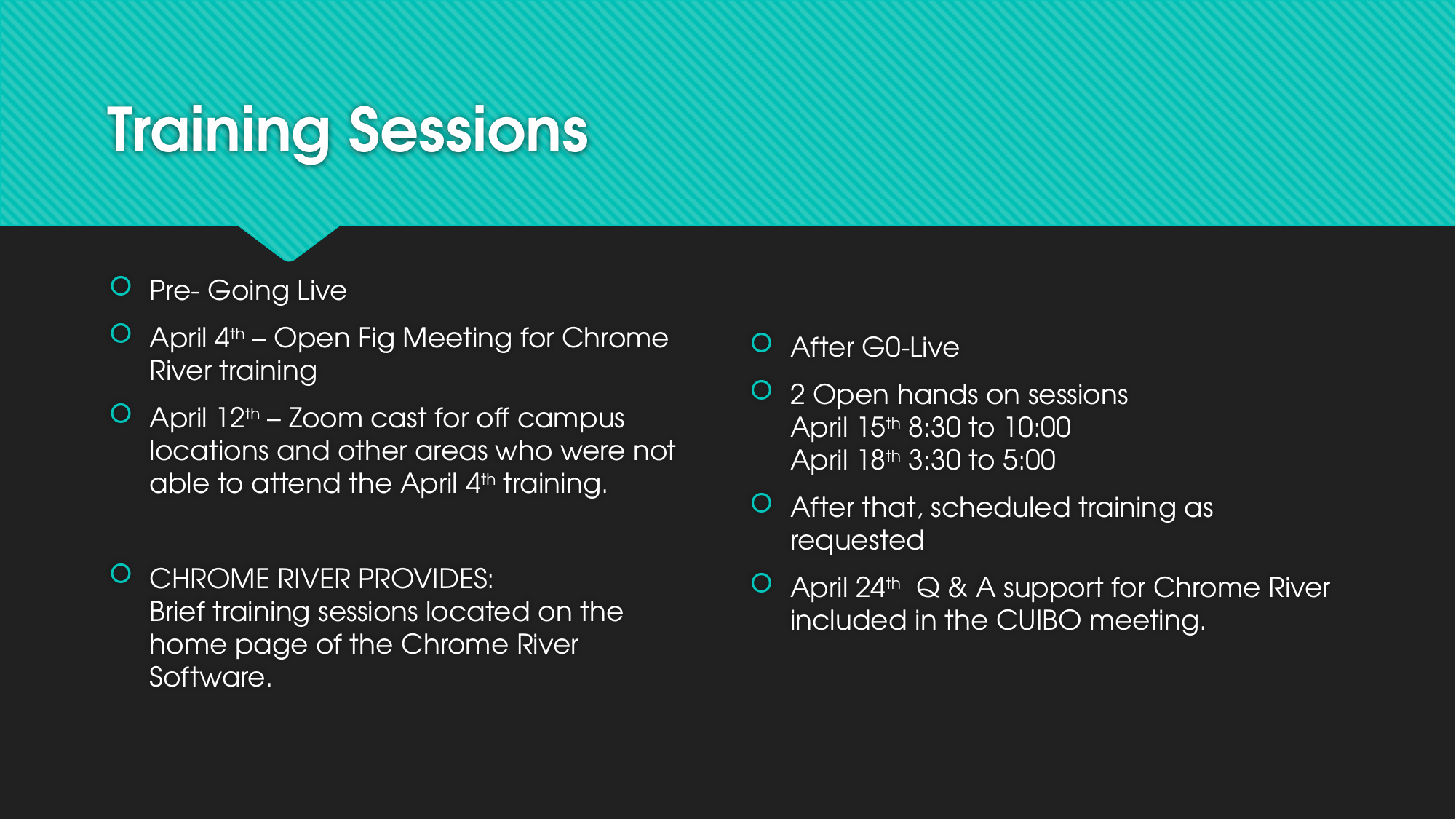

# Training Sessions
Pre- Going Live
April 4th – Open Fig Meeting for Chrome River training
April 12th – Zoom cast for off campus locations and other areas who were not able to attend the April 4th training.

CHROME RIVER PROVIDES:
Brief training sessions located on the home page of the Chrome River Software.
After G0-Live
2 Open hands on sessions
April 15th 8:30 to 10:00
April 18th 3:30 to 5:00
After that, scheduled training as requested
April 24th  Q & A support for Chrome River included in the CUIBO meeting.